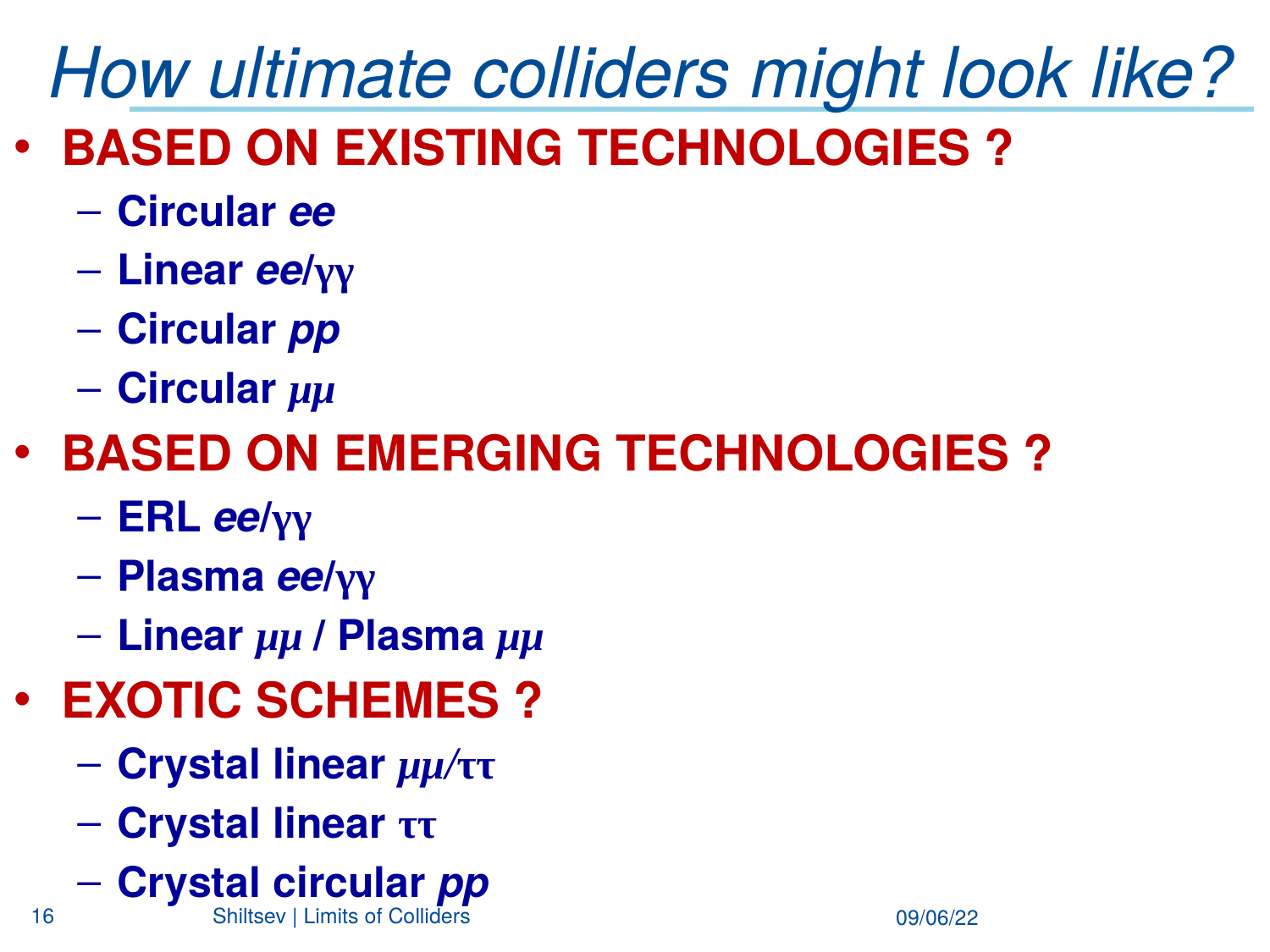

# How ultimate colliders might look like?
BASED ON EXISTING TECHNOLOGIES ?
Circular ee
Linear ee/γγ
Circular pp
Circular μμ
BASED ON EMERGING TECHNOLOGIES ?
ERL ee/γγ
Plasma ee/γγ
Linear μμ / Plasma μμ
EXOTIC SCHEMES ?
Crystal linear μμ/ττ
Crystal linear ττ
Crystal circular pp

16
Shiltsev | Limits of Colliders
09/06/22